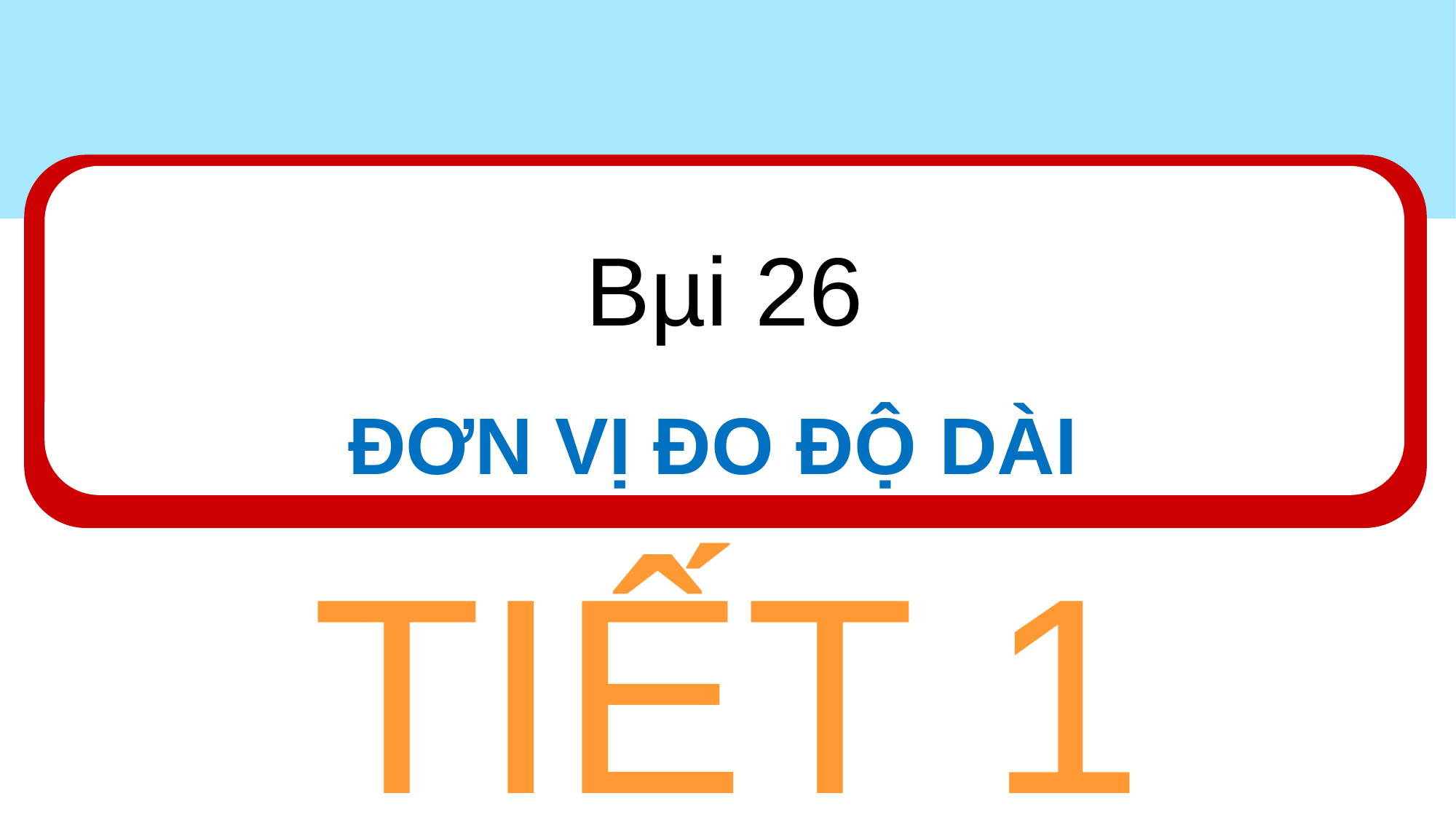

Bµi 26
ĐƠN VỊ ĐO ĐỘ DÀI
#
TIẾT 1